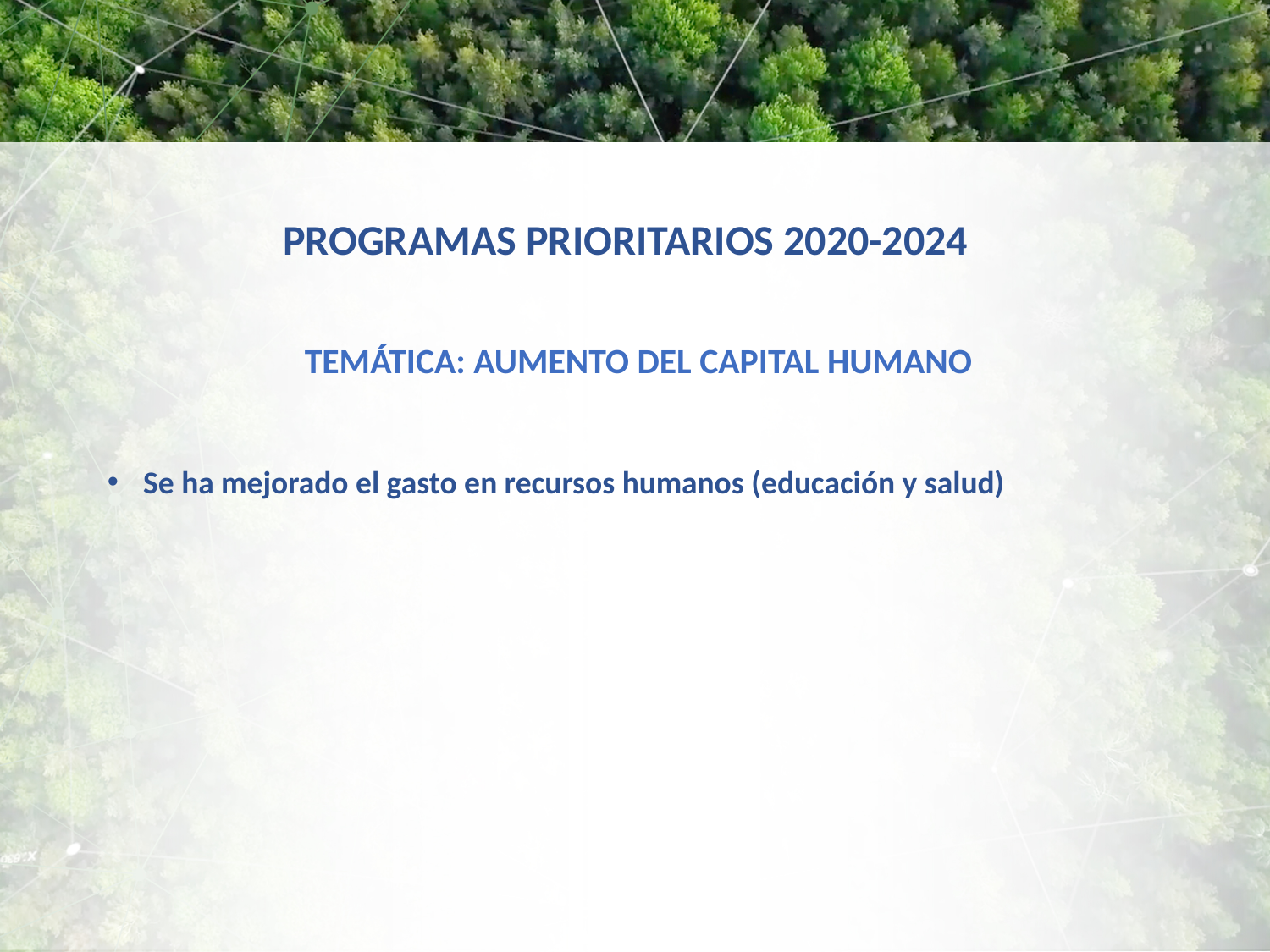

# PROGRAMAS PRIORITARIOS 2020-2024
TEMÁTICA: AUMENTO DEL CAPITAL HUMANO
Se ha mejorado el gasto en recursos humanos (educación y salud)